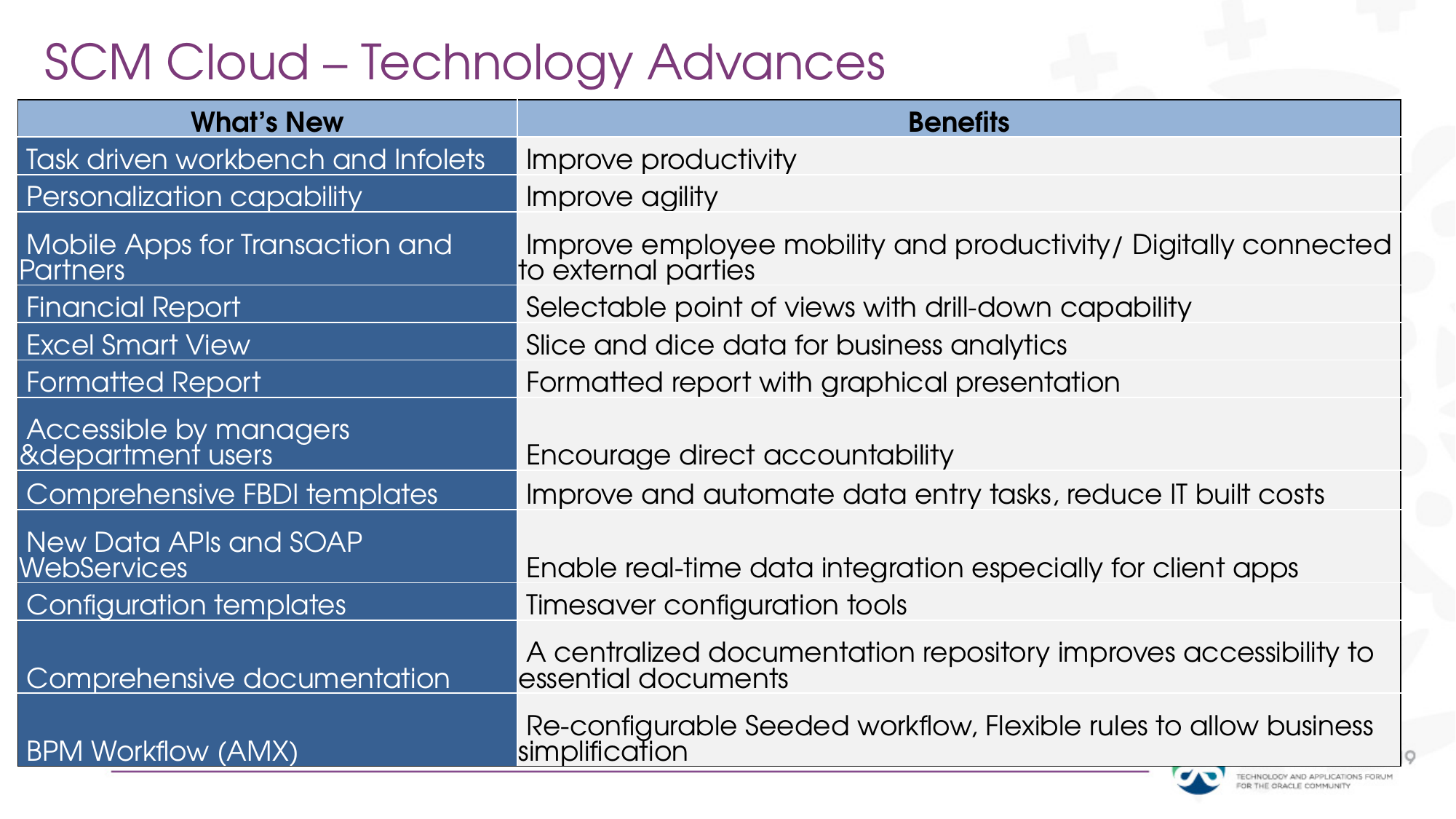

# SCM Cloud – Technology Advances
| What’s New | Benefits |
| --- | --- |
| Task driven workbench and Infolets | Improve productivity |
| Personalization capability | Improve agility |
| Mobile Apps for Transaction and Partners | Improve employee mobility and productivity/ Digitally connected to external parties |
| Financial Report | Selectable point of views with drill-down capability |
| Excel Smart View | Slice and dice data for business analytics |
| Formatted Report | Formatted report with graphical presentation |
| Accessible by managers &department users | Encourage direct accountability |
| Comprehensive FBDI templates | Improve and automate data entry tasks, reduce IT built costs |
| New Data APIs and SOAP WebServices | Enable real-time data integration especially for client apps |
| Configuration templates | Timesaver configuration tools |
| Comprehensive documentation | A centralized documentation repository improves accessibility to essential documents |
| BPM Workflow (AMX) | Re-configurable Seeded workflow, Flexible rules to allow business simplification |